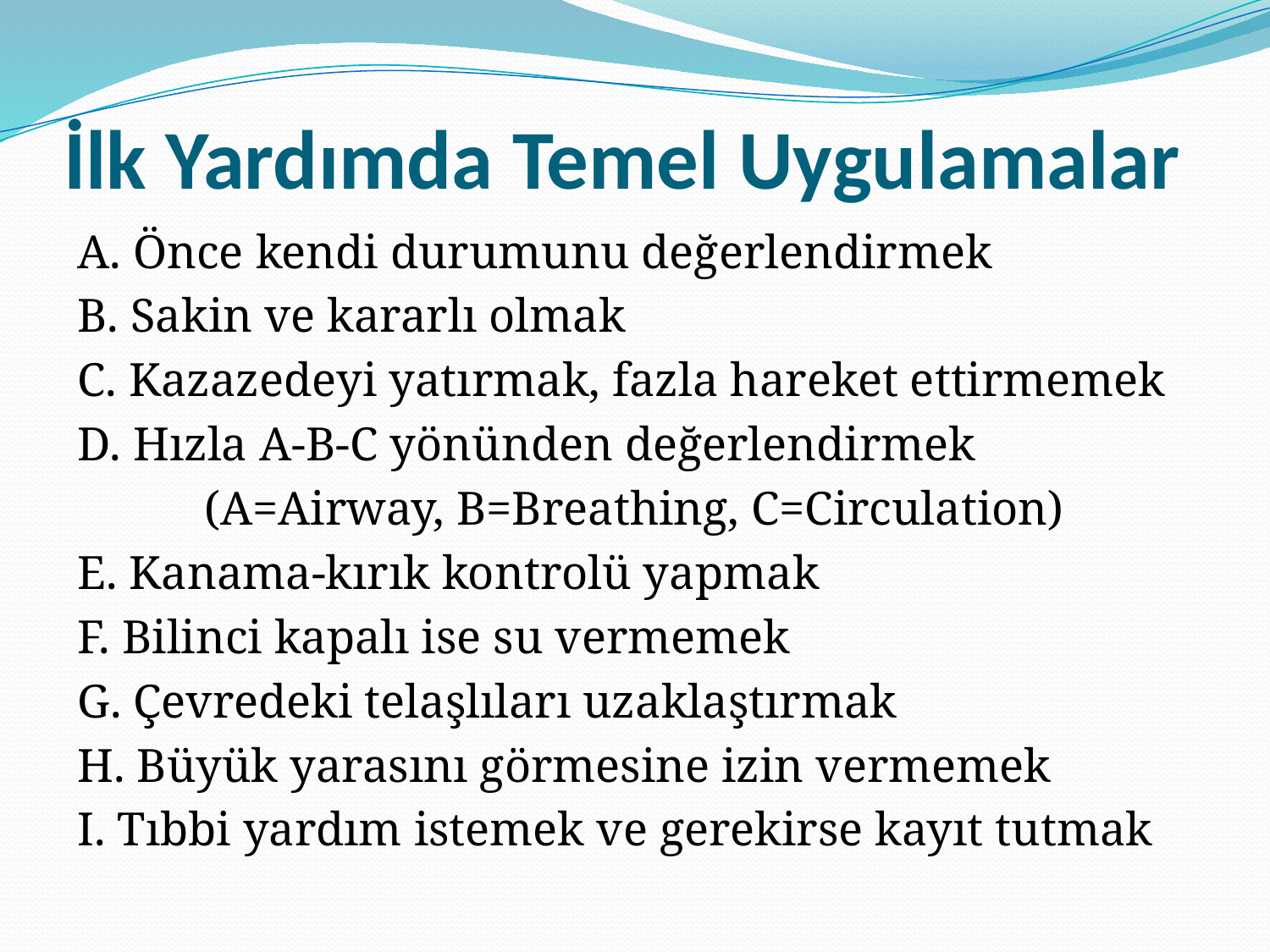

# İlk Yardımda Temel Uygulamalar
A. Önce kendi durumunu değerlendirmek
B. Sakin ve kararlı olmak
C. Kazazedeyi yatırmak, fazla hareket ettirmemek
D. Hızla A-B-C yönünden değerlendirmek
	(A=Airway, B=Breathing, C=Circulation)
E. Kanama-kırık kontrolü yapmak
F. Bilinci kapalı ise su vermemek
G. Çevredeki telaşlıları uzaklaştırmak
H. Büyük yarasını görmesine izin vermemek
I. Tıbbi yardım istemek ve gerekirse kayıt tutmak